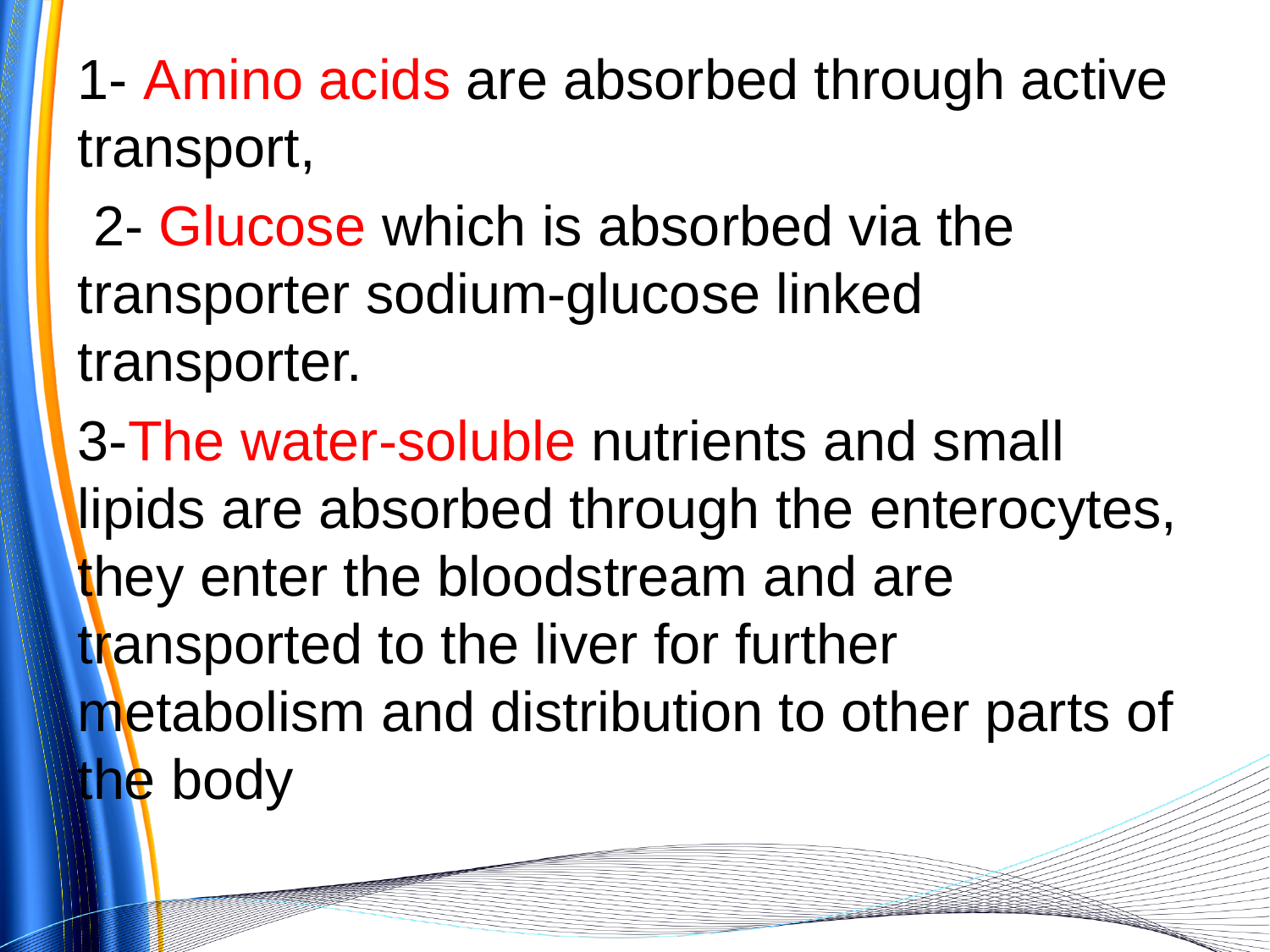

1- Amino acids are absorbed through active transport,
 2- Glucose which is absorbed via the transporter sodium-glucose linked transporter.
3-The water-soluble nutrients and small lipids are absorbed through the enterocytes, they enter the bloodstream and are transported to the liver for further metabolism and distribution to other parts of the body